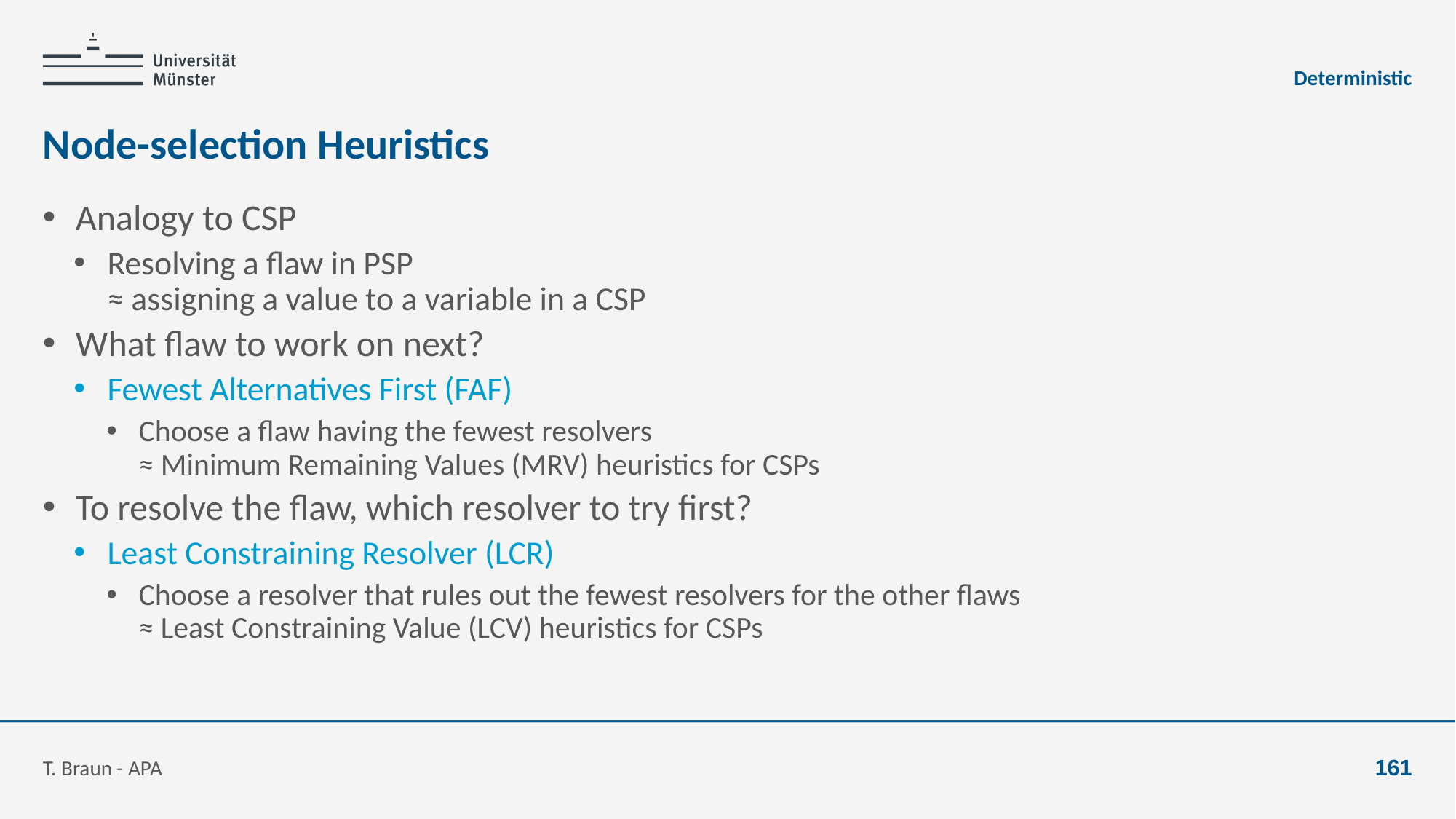

Deterministic
# Node-selection Heuristics
Analogy to CSP
Resolving a flaw in PSP
≈ assigning a value to a variable in a CSP
What flaw to work on next?
Fewest Alternatives First (FAF)
Choose a flaw having the fewest resolvers
≈ Minimum Remaining Values (MRV) heuristics for CSPs
To resolve the flaw, which resolver to try first?
Least Constraining Resolver (LCR)
Choose a resolver that rules out the fewest resolvers for the other flaws
≈ Least Constraining Value (LCV) heuristics for CSPs

T. Braun - APA
161